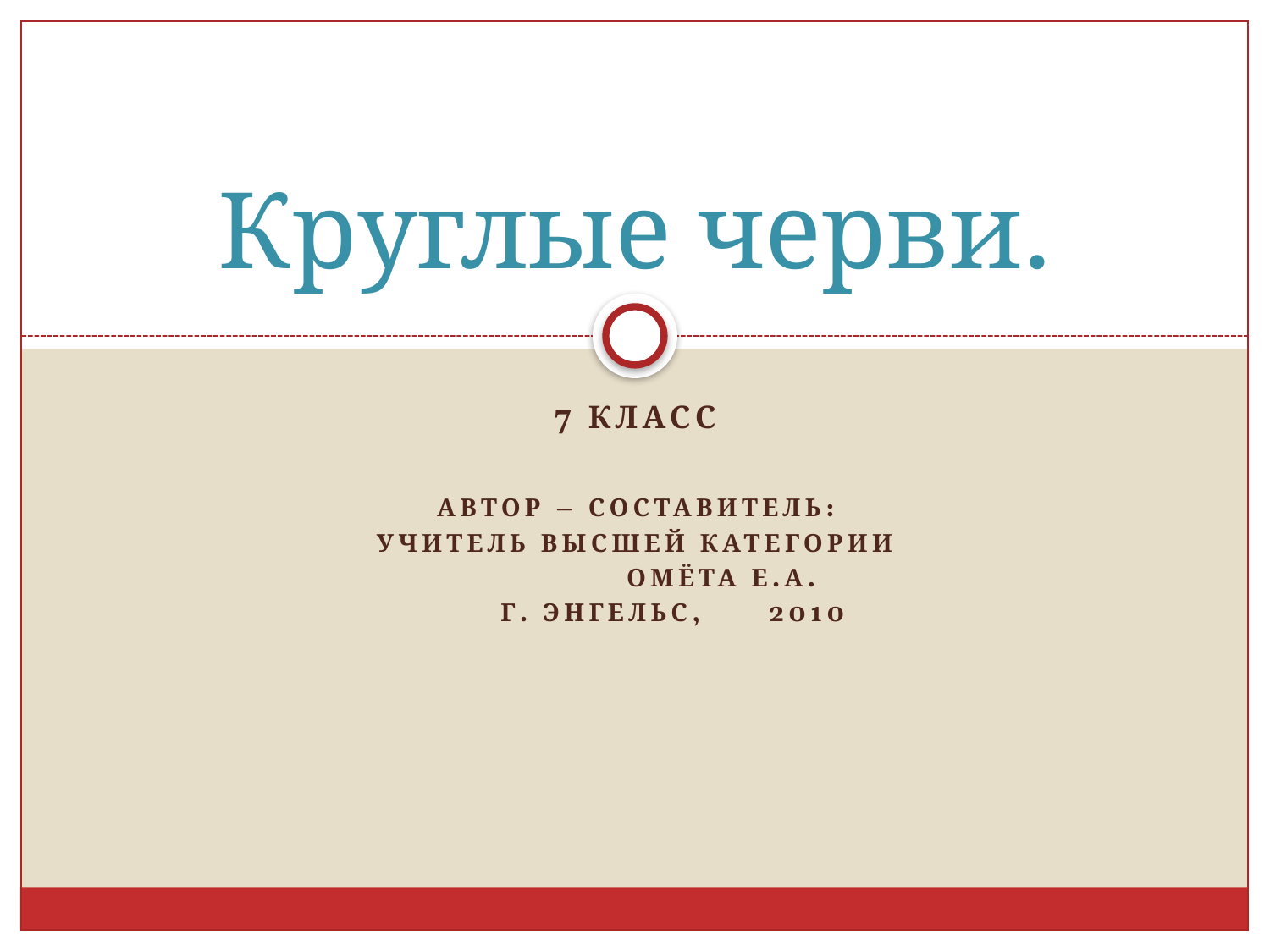

# Круглые черви.
7 класс

 Автор – составитель:
учитель высшей категории
                Омёта Е.А.
        г. Энгельс,      2010